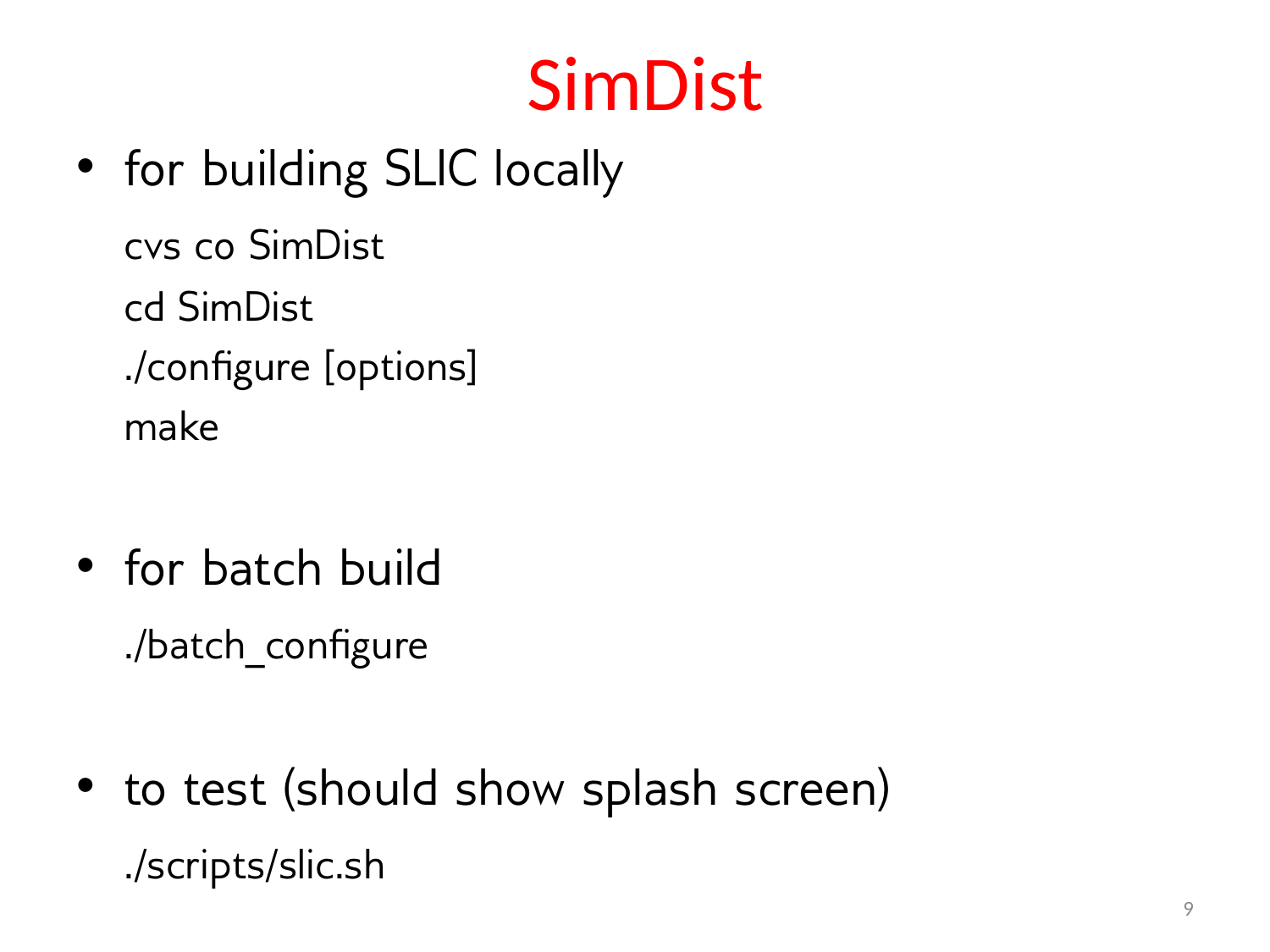

# SimDist
for building SLIC locally
	cvs co SimDist
	cd SimDist
	./configure [options]
	make

for batch build
	./batch_configure

to test (should show splash screen)
	./scripts/slic.sh

9